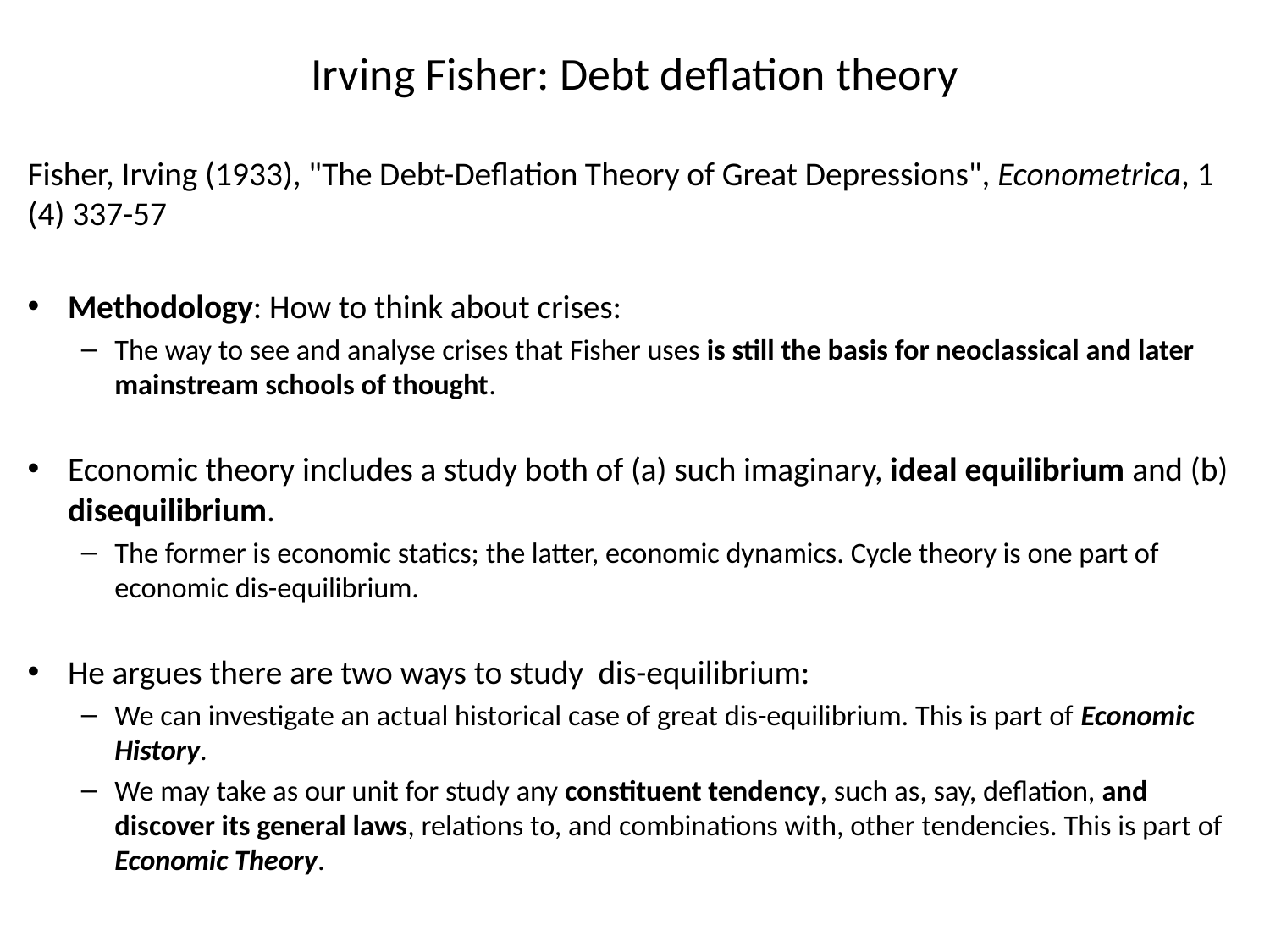

# Irving Fisher: Debt deflation theory
Fisher, Irving (1933), "The Debt-Deflation Theory of Great Depressions", Econometrica, 1 (4) 337-57

Methodology: How to think about crises:
The way to see and analyse crises that Fisher uses is still the basis for neoclassical and later mainstream schools of thought.

Economic theory includes a study both of (a) such imaginary, ideal equilibrium and (b) disequilibrium.
The former is economic statics; the latter, economic dynamics. Cycle theory is one part of economic dis-equilibrium.

He argues there are two ways to study  dis-equilibrium:
We can investigate an actual historical case of great dis-equilibrium. This is part of Economic History.
We may take as our unit for study any constituent tendency, such as, say, deflation, and discover its general laws, relations to, and combinations with, other tendencies. This is part of Economic Theory.